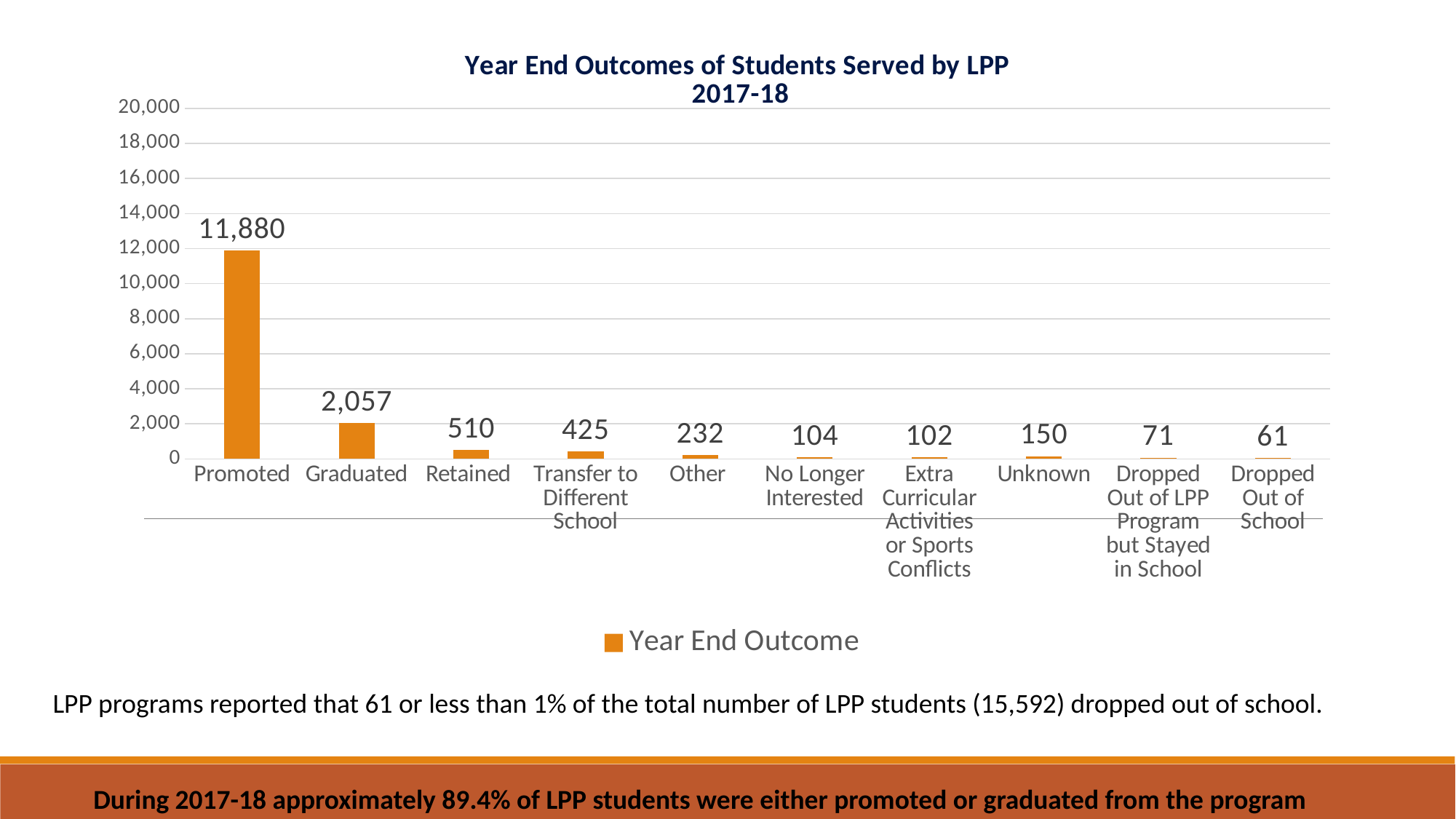

### Chart: Year End Outcomes of Students Served by LPP
2017-18

| Category | Year End Outcome |
|---|---|
| Promoted | 11880.0 |
| Graduated | 2057.0 |
| Retained  | 510.0 |
| Transfer to Different School | 425.0 |
| Other  | 232.0 |
| No Longer Interested | 104.0 |
| Extra Curricular Activities or Sports Conflicts | 102.0 |
| Unknown | 150.0 |
| Dropped Out of LPP Program but Stayed in School | 71.0 |
| Dropped Out of School | 61.0 |
LPP programs reported that 61 or less than 1% of the total number of LPP students (15,592) dropped out of school.

During 2017-18 approximately 89.4% of LPP students were either promoted or graduated from the program